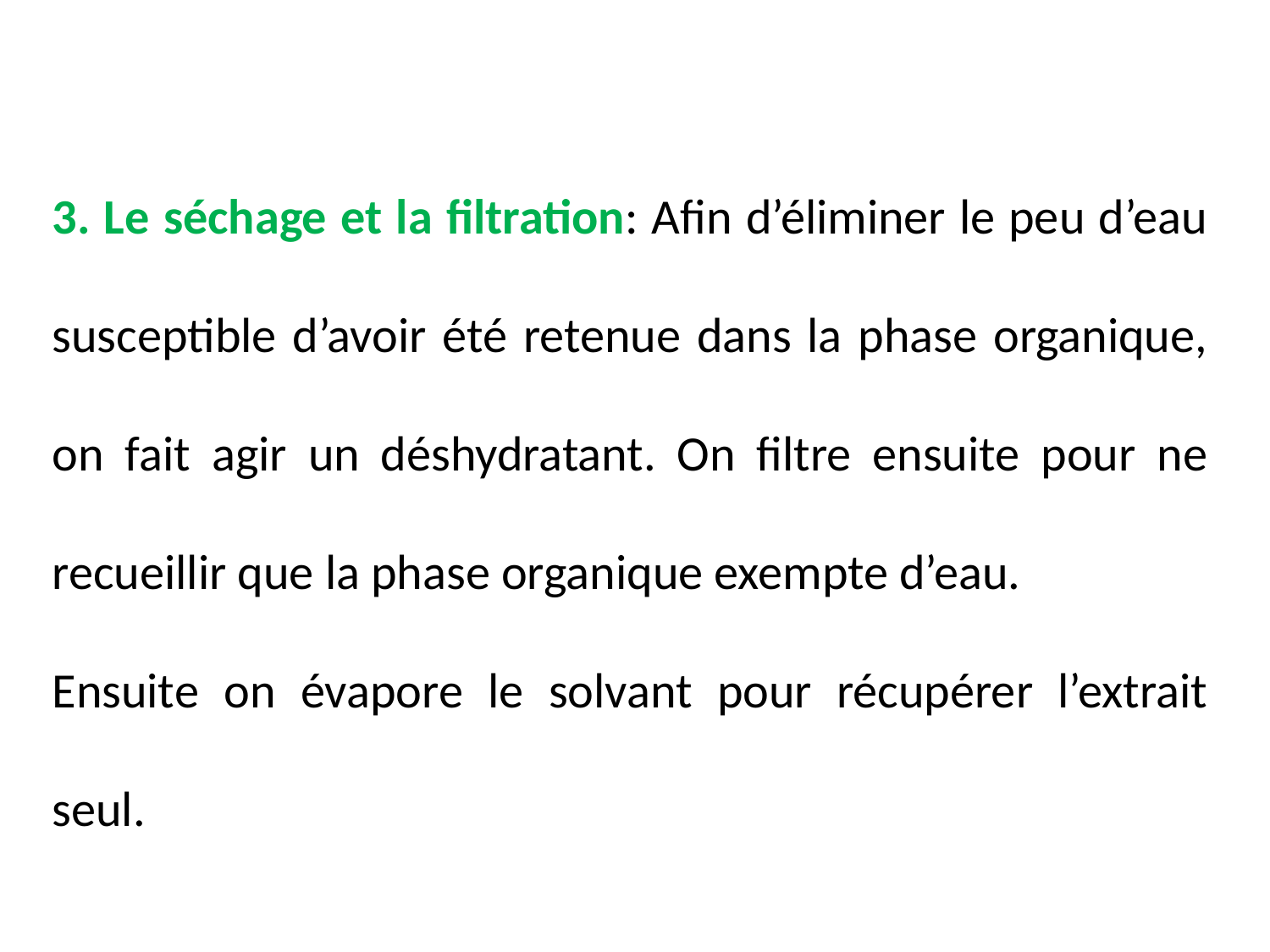

3. Le séchage et la filtration: Afin d’éliminer le peu d’eau susceptible d’avoir été retenue dans la phase organique, on fait agir un déshydratant. On filtre ensuite pour ne recueillir que la phase organique exempte d’eau.
Ensuite on évapore le solvant pour récupérer l’extrait seul.